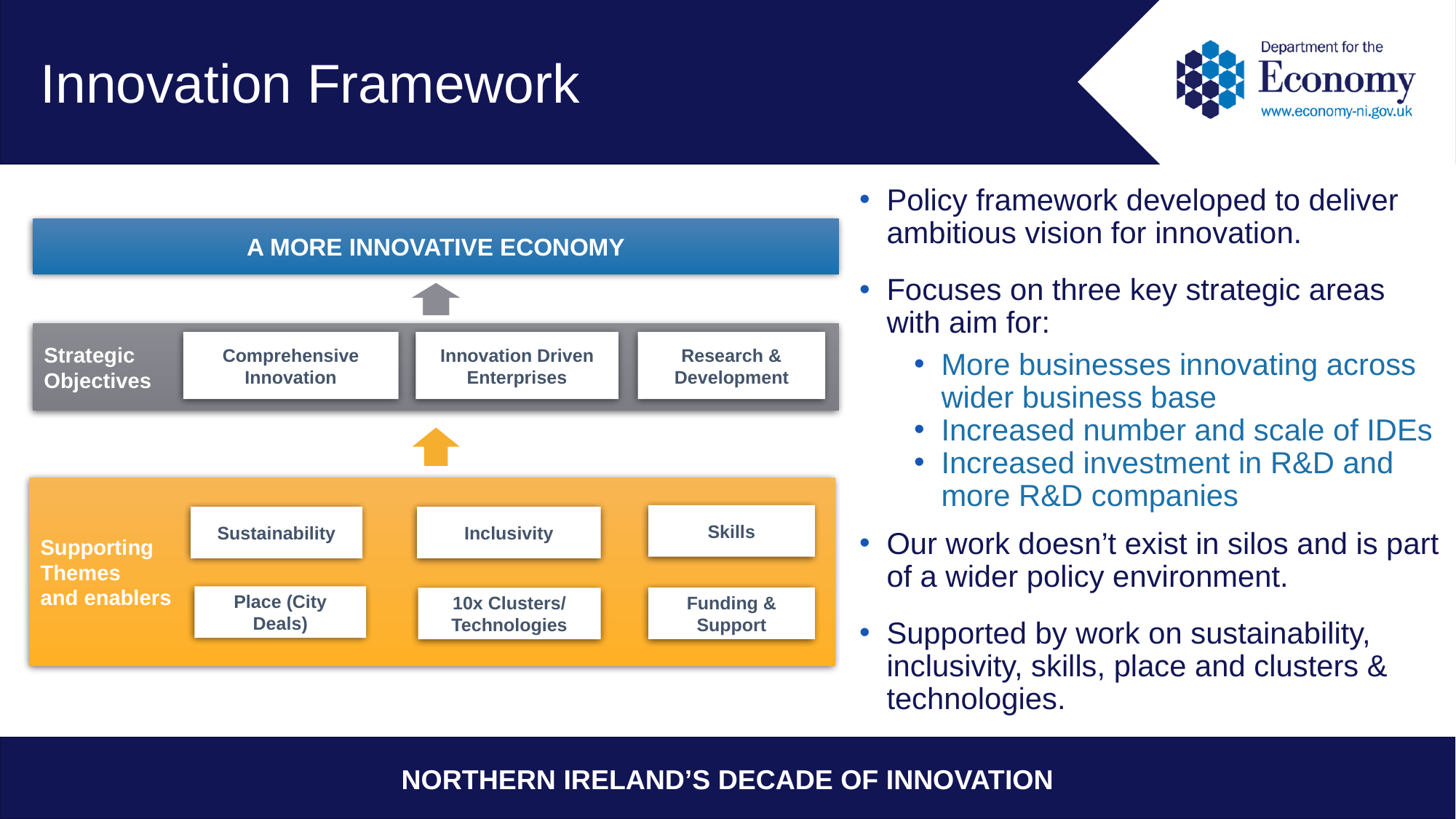

# Innovation Framework
Policy framework developed to deliver ambitious vision for innovation.
Focuses on three key strategic areas with aim for:
More businesses innovating across wider business base
Increased number and scale of IDEs
Increased investment in R&D and more R&D companies
Our work doesn’t exist in silos and is part of a wider policy environment.
Supported by work on sustainability, inclusivity, skills, place and clusters & technologies.
A MORE INNOVATIVE ECONOMY

Strategic
Objectives
Comprehensive Innovation
Research & Development
Innovation Driven Enterprises

Supporting
Themes
and enablers
Skills
Sustainability
Inclusivity
10x Clusters/ Technologies
Place (City Deals)
Funding & Support